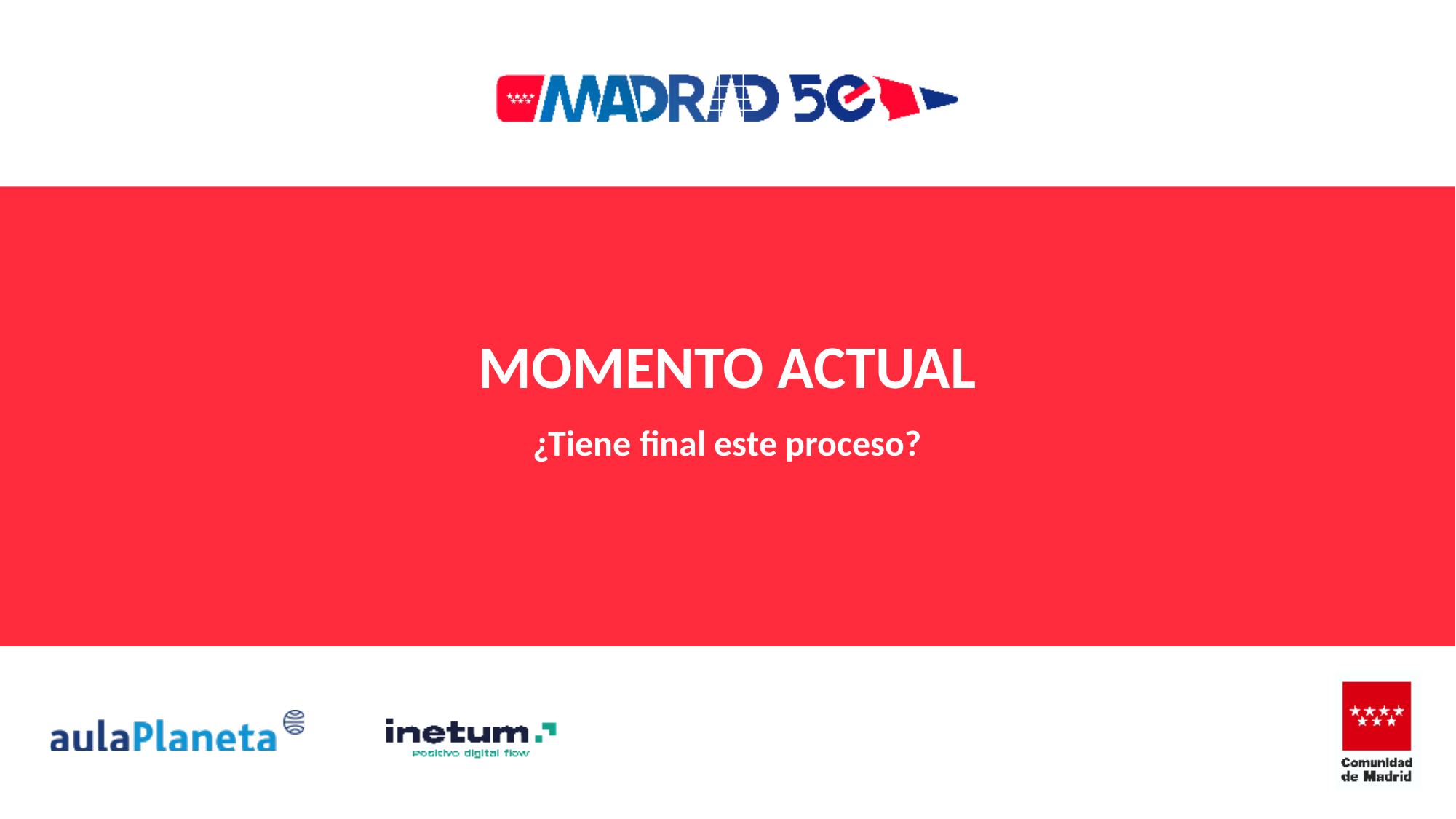

# MOMENTO ACTUAL
¿Tiene final este proceso?